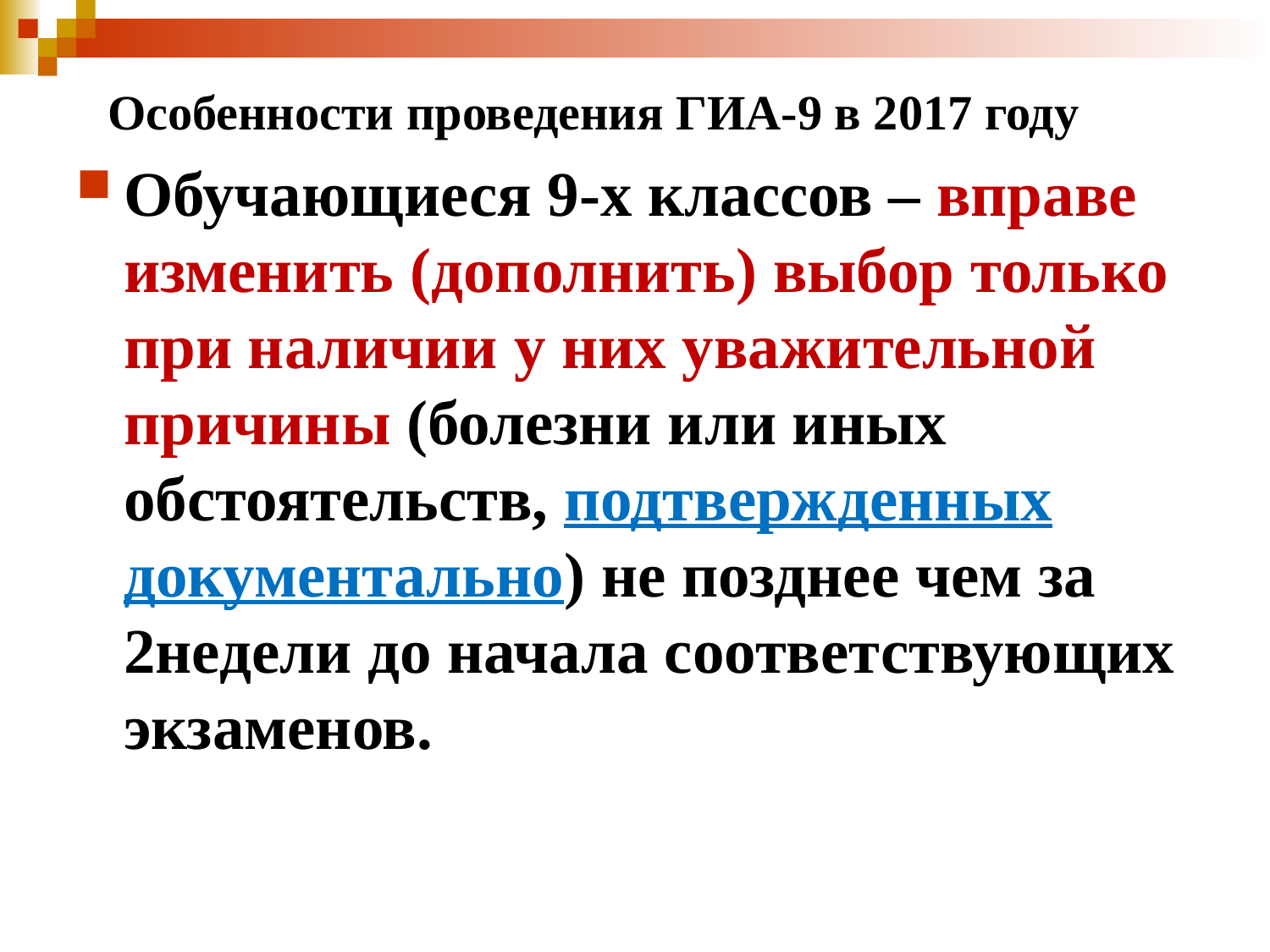

# Особенности проведения ГИА-9 в 2017 году
Обучающиеся 9-х классов – вправе изменить (дополнить) выбор только при наличии у них уважительной причины (болезни или иных обстоятельств, подтвержденных документально) не позднее чем за 2недели до начала соответствующих экзаменов.